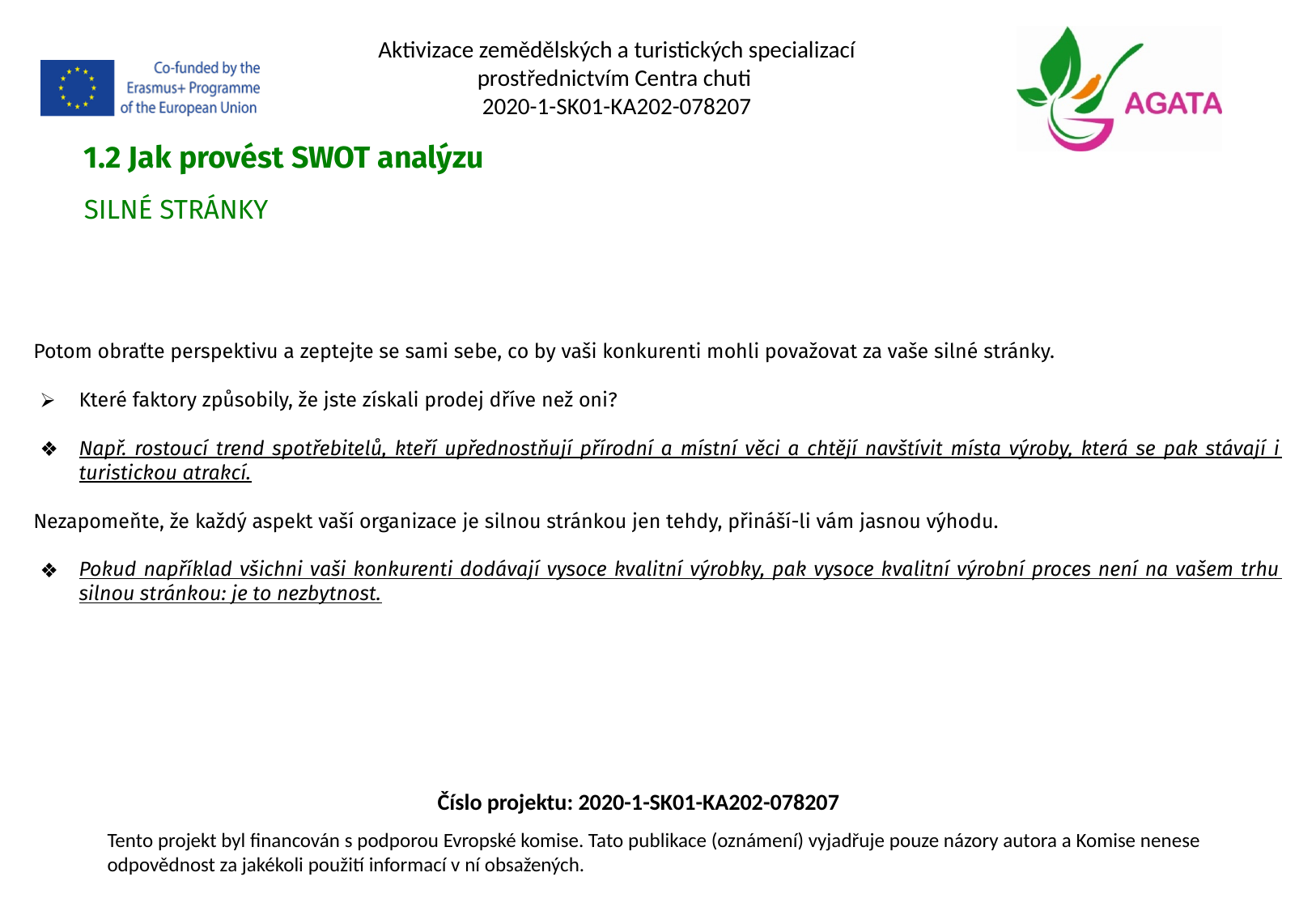

Aktivizace zemědělských a turistických specializací prostřednictvím Centra chuti
2020-1-SK01-KA202-078207
1.2 Jak provést SWOT analýzu
SILNÉ STRÁNKY

Potom obraťte perspektivu a zeptejte se sami sebe, co by vaši konkurenti mohli považovat za vaše silné stránky.

Které faktory způsobily, že jste získali prodej dříve než oni?

Např. rostoucí trend spotřebitelů, kteří upřednostňují přírodní a místní věci a chtějí navštívit místa výroby, která se pak stávají i turistickou atrakcí.

Nezapomeňte, že každý aspekt vaší organizace je silnou stránkou jen tehdy, přináší-li vám jasnou výhodu.

Pokud například všichni vaši konkurenti dodávají vysoce kvalitní výrobky, pak vysoce kvalitní výrobní proces není na vašem trhu silnou stránkou: je to nezbytnost.
Číslo projektu: 2020-1-SK01-KA202-078207
Tento projekt byl financován s podporou Evropské komise. Tato publikace (oznámení) vyjadřuje pouze názory autora a Komise nenese odpovědnost za jakékoli použití informací v ní obsažených.